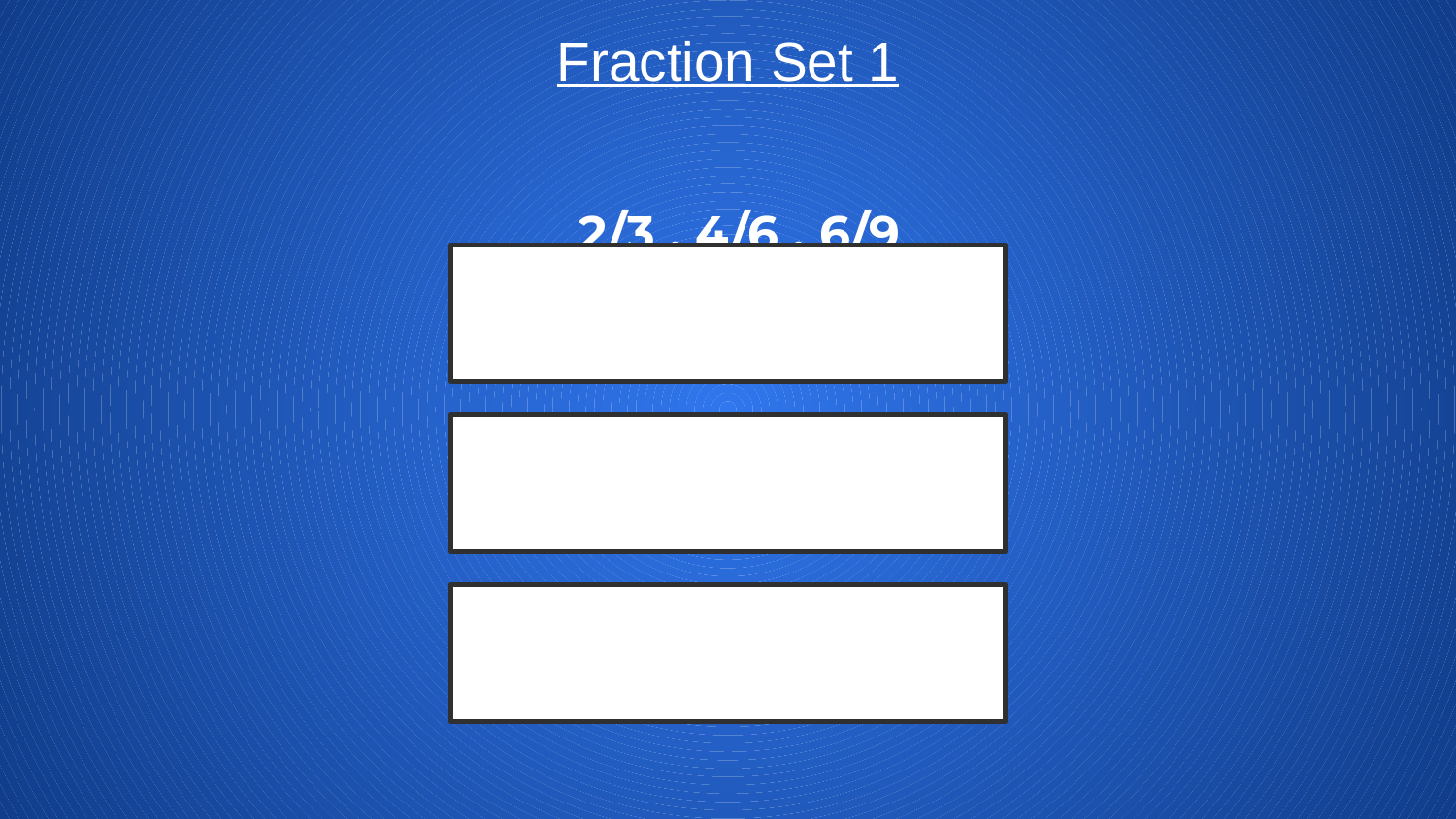

Fraction Set 1
2/3 , 4/6 , 6/9